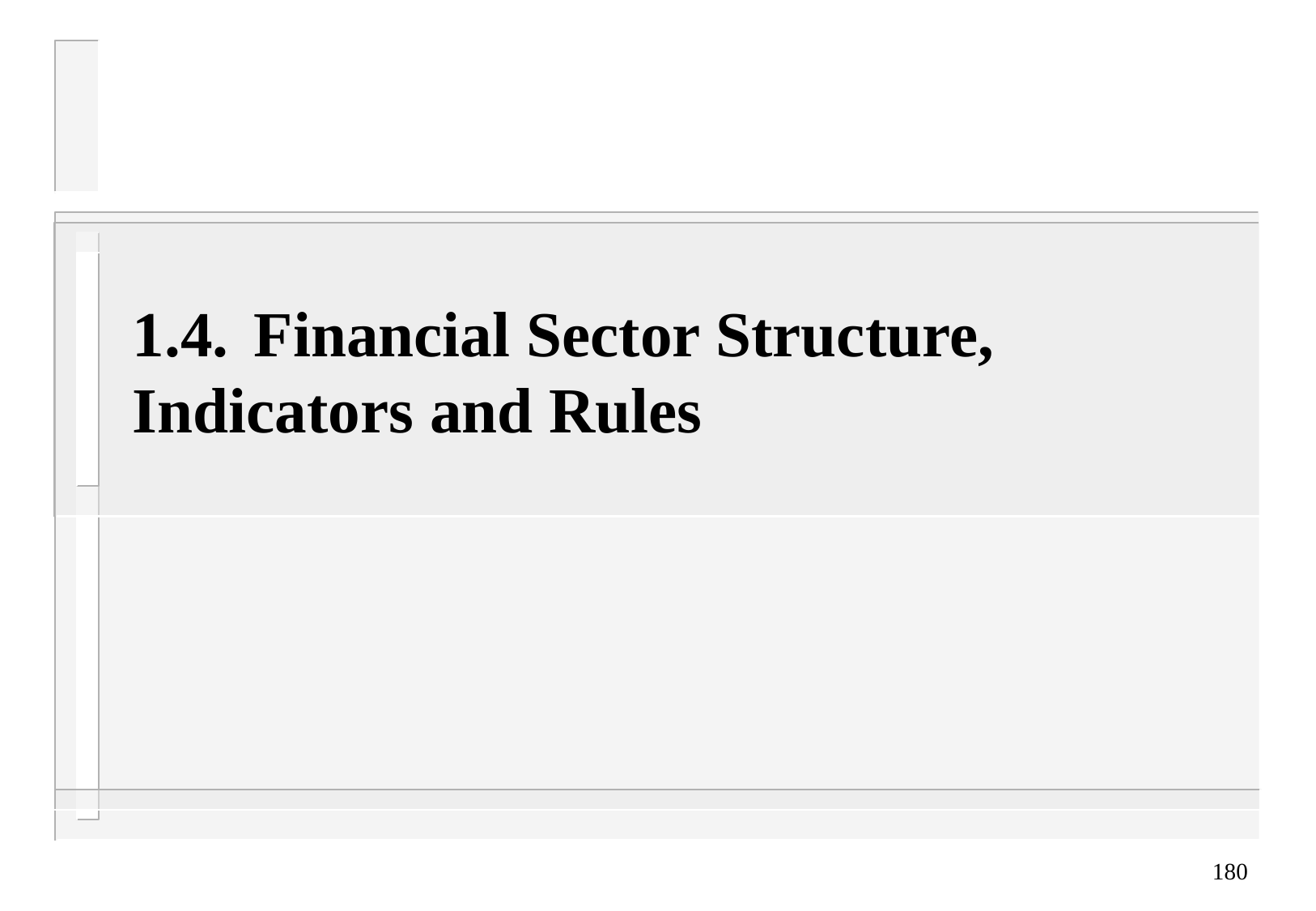

# 1.4.	Financial Sector Structure, Indicators and Rules
180